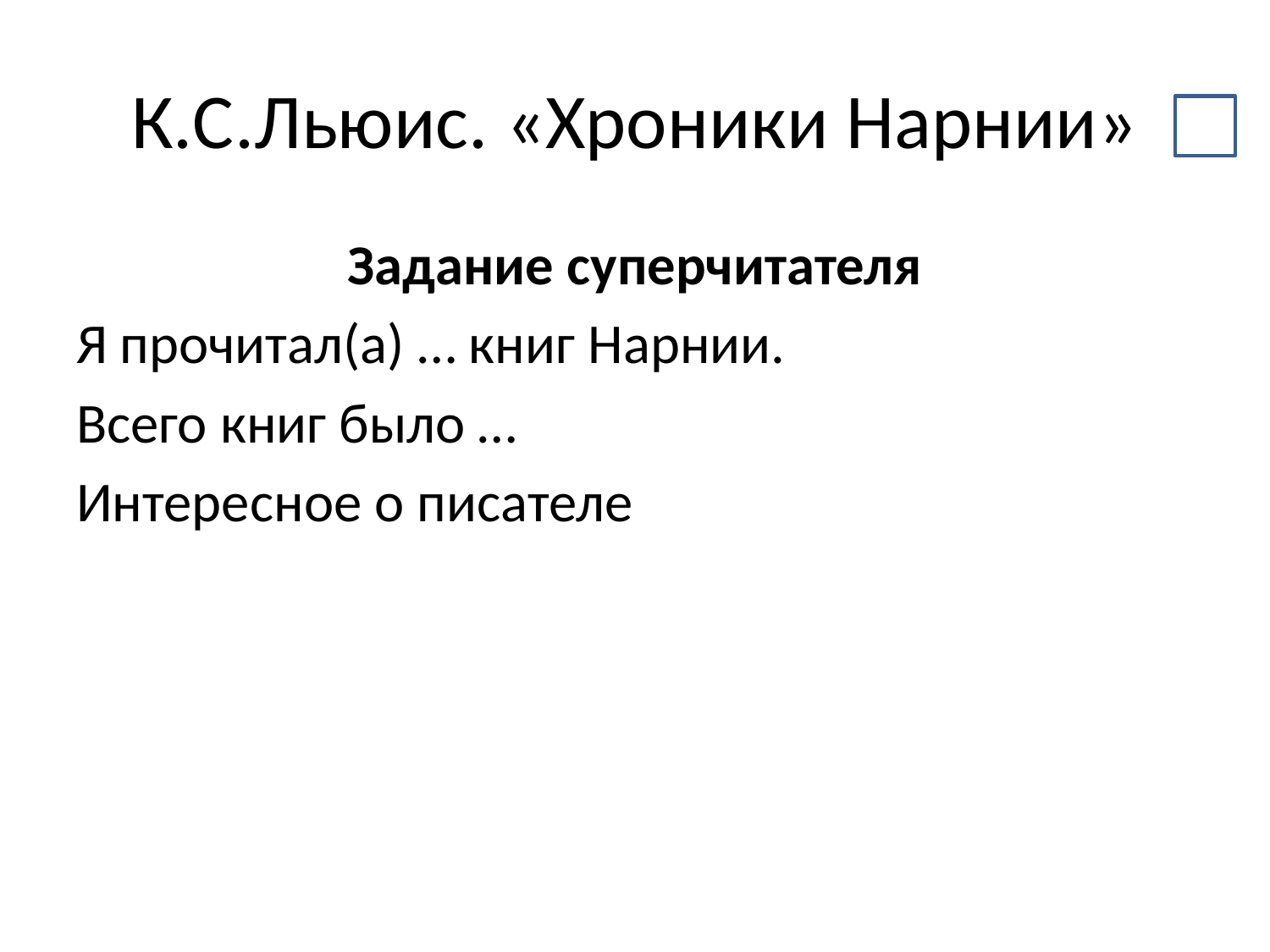

# К.С.Льюис. «Хроники Нарнии»

Задание суперчитателя
Я прочитал(а) … книг Нарнии.
Всего книг было …
Интересное о писателе